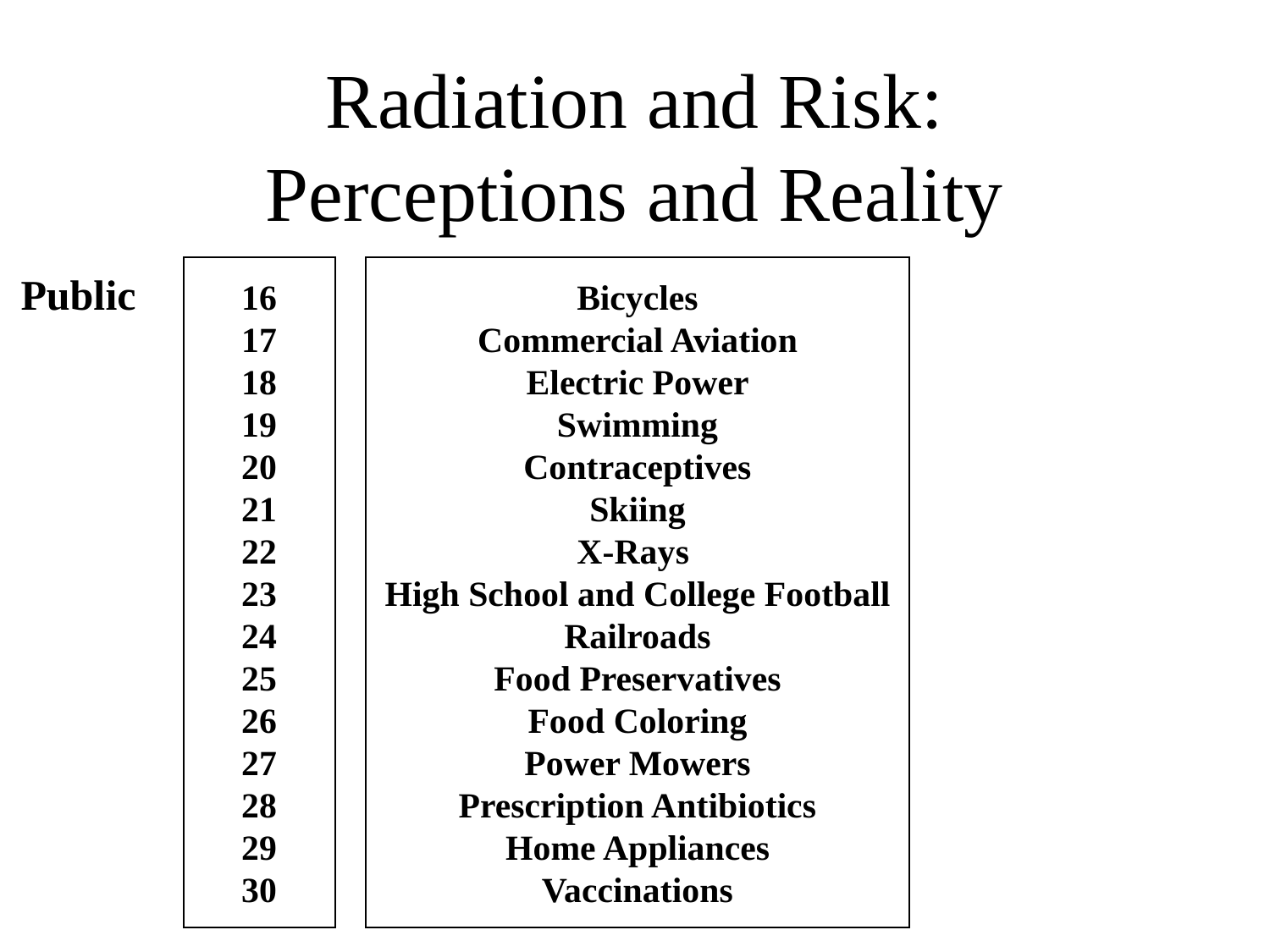

# Radiation and Risk: Perceptions and Reality
16
17
18
19
20
21
22
23
24
25
26
27
28
29
30
Bicycles
Commercial Aviation
Electric Power
Swimming
Contraceptives
Skiing
X-Rays
High School and College Football
Railroads
Food Preservatives
Food Coloring
Power Mowers
Prescription Antibiotics
Home Appliances
Vaccinations
Public